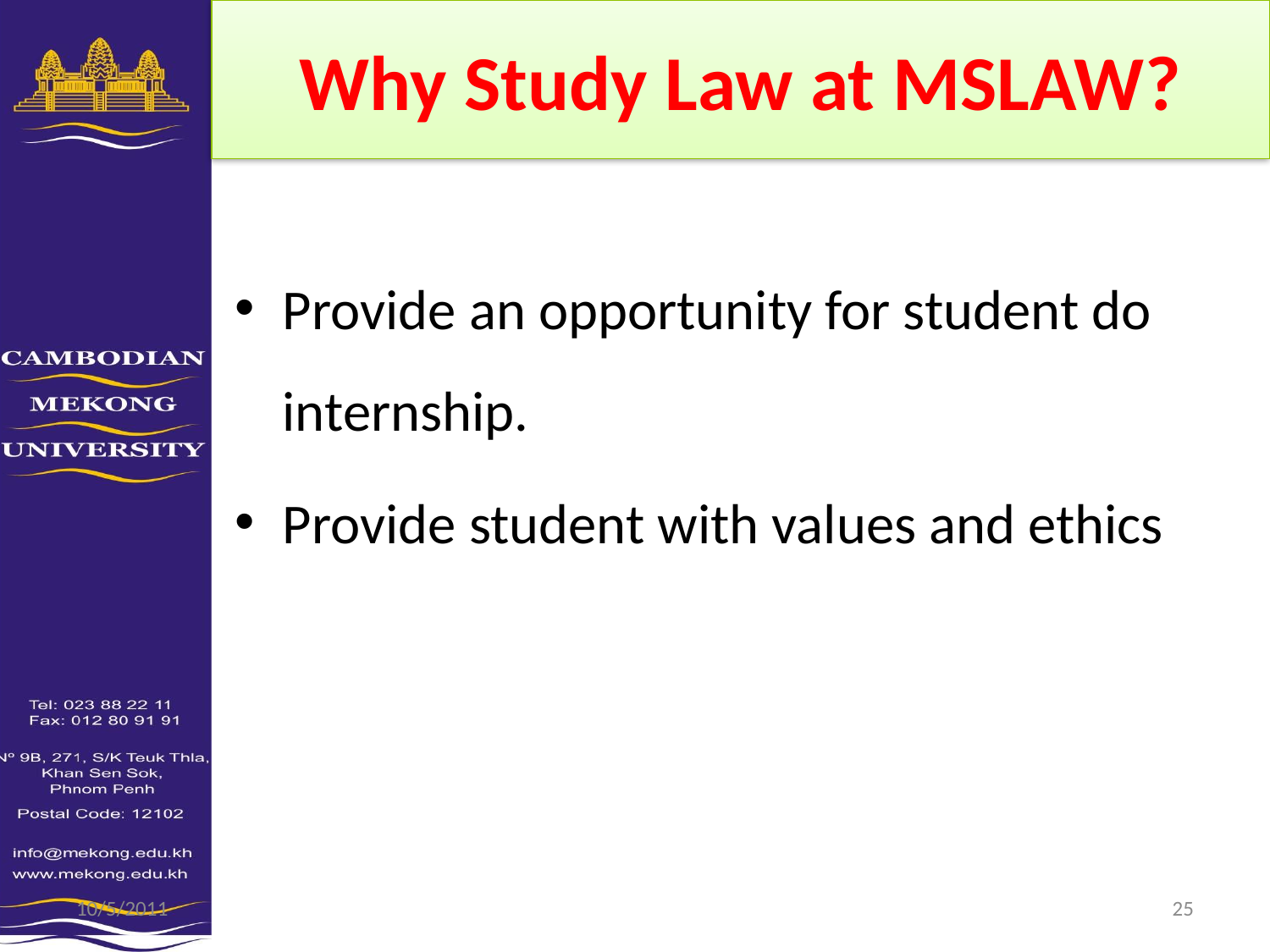

# Why Study Law at MSLAW?
Provide an opportunity for student do internship.
Provide student with values and ethics

10/5/2011
25